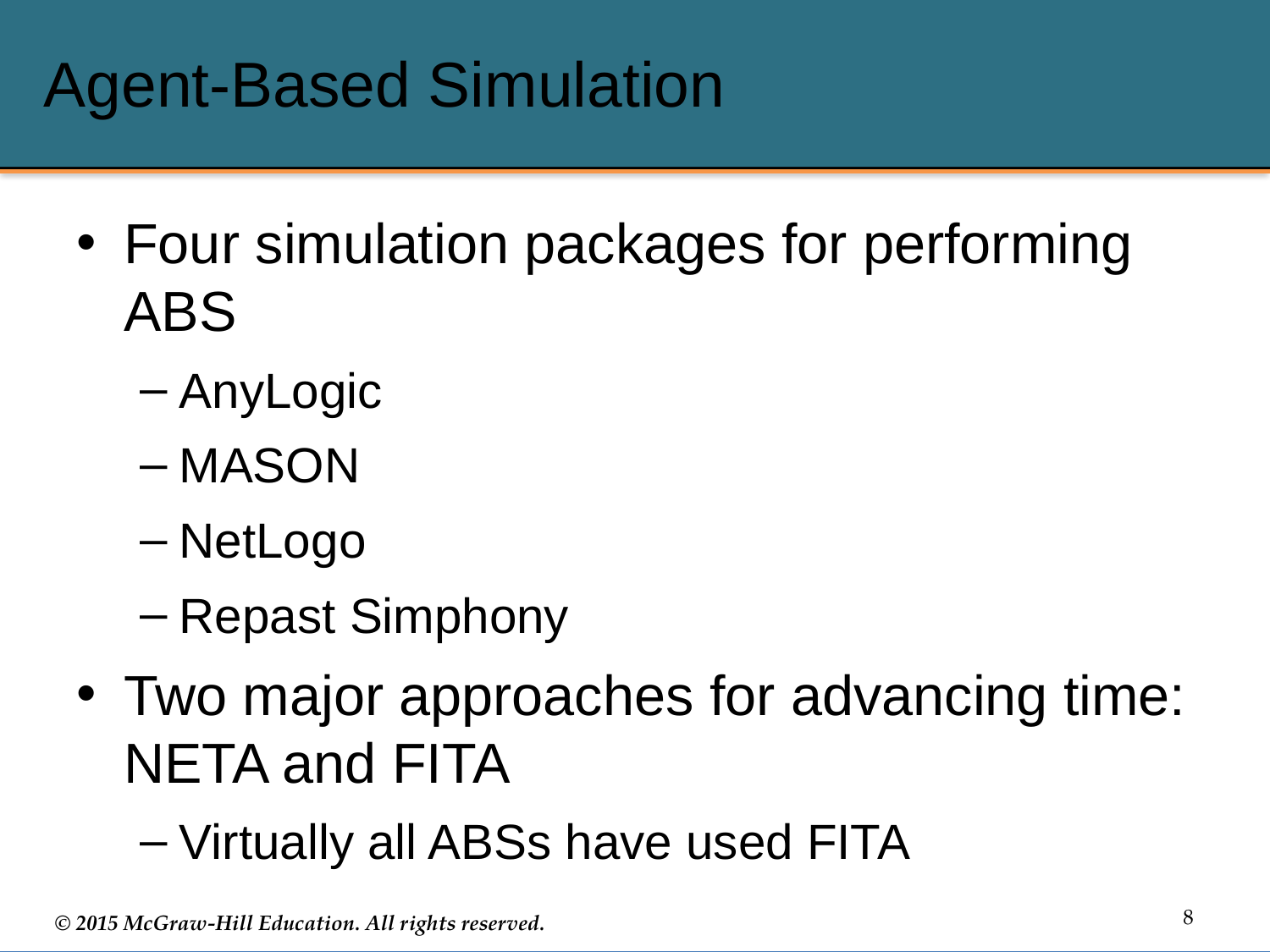

# Agent-Based Simulation
Four simulation packages for performing ABS
AnyLogic
MASON
NetLogo
Repast Simphony
Two major approaches for advancing time: NETA and FITA
Virtually all ABSs have used FITA
8